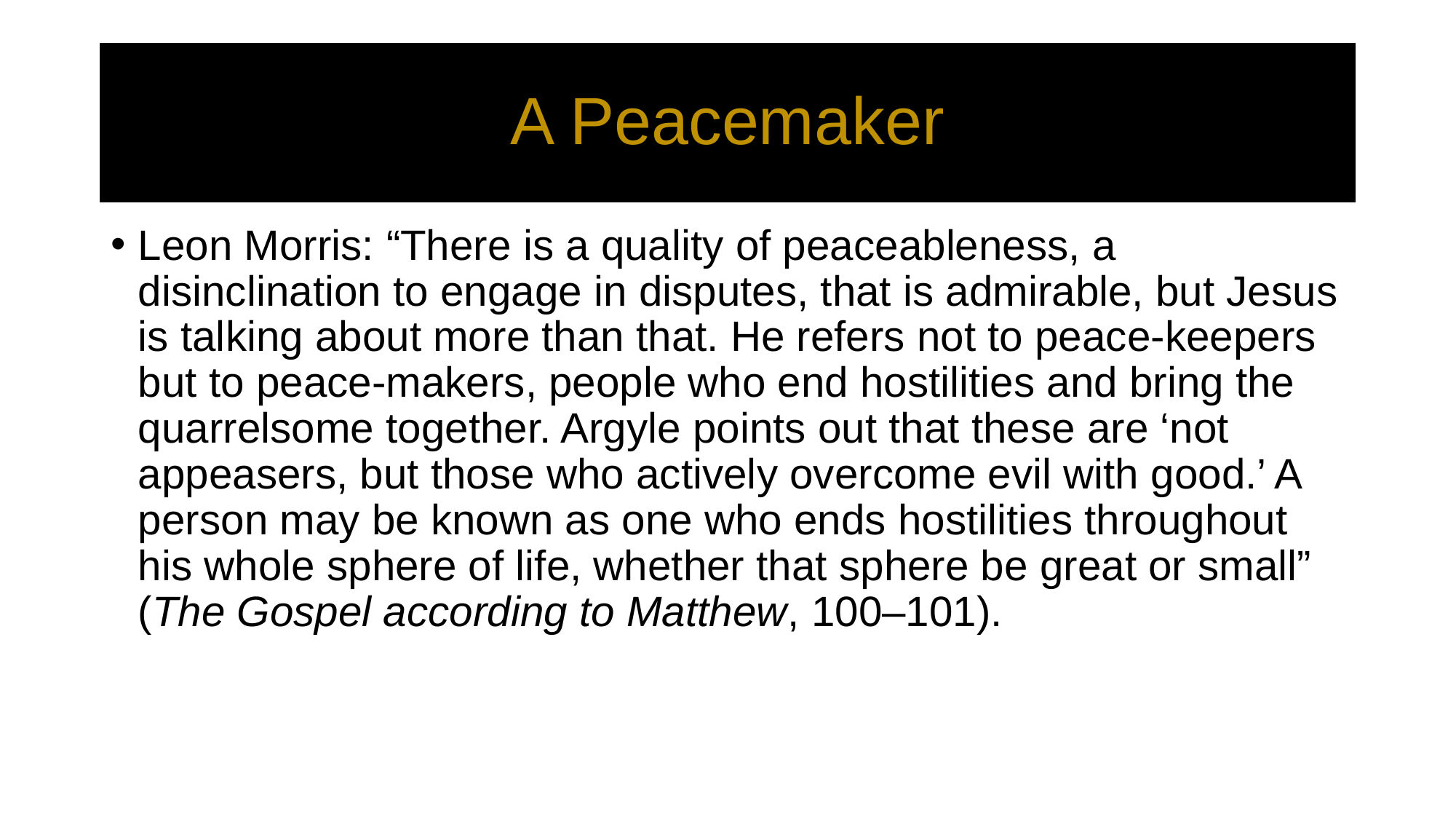

# A Peacemaker
Leon Morris: “There is a quality of peaceableness, a disinclination to engage in disputes, that is admirable, but Jesus is talking about more than that. He refers not to peace-keepers but to peace-makers, people who end hostilities and bring the quarrelsome together. Argyle points out that these are ‘not appeasers, but those who actively overcome evil with good.’ A person may be known as one who ends hostilities throughout his whole sphere of life, whether that sphere be great or small” (The Gospel according to Matthew, 100–101).